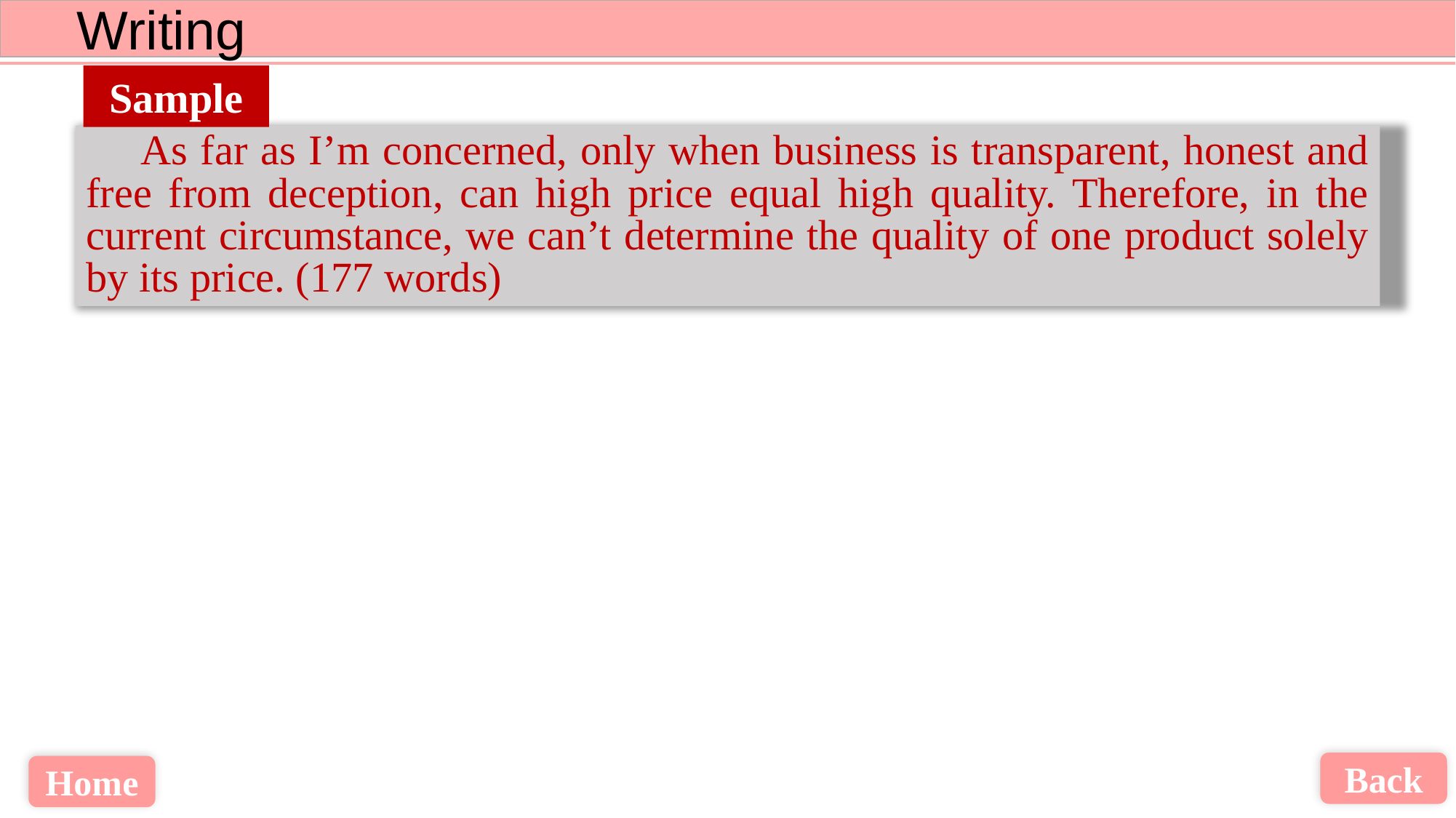

Sample
As far as I’m concerned, only when business is transparent, honest and free from deception, can high price equal high quality. Therefore, in the current circumstance, we can’t determine the quality of one product solely by its price. (177 words)
Back